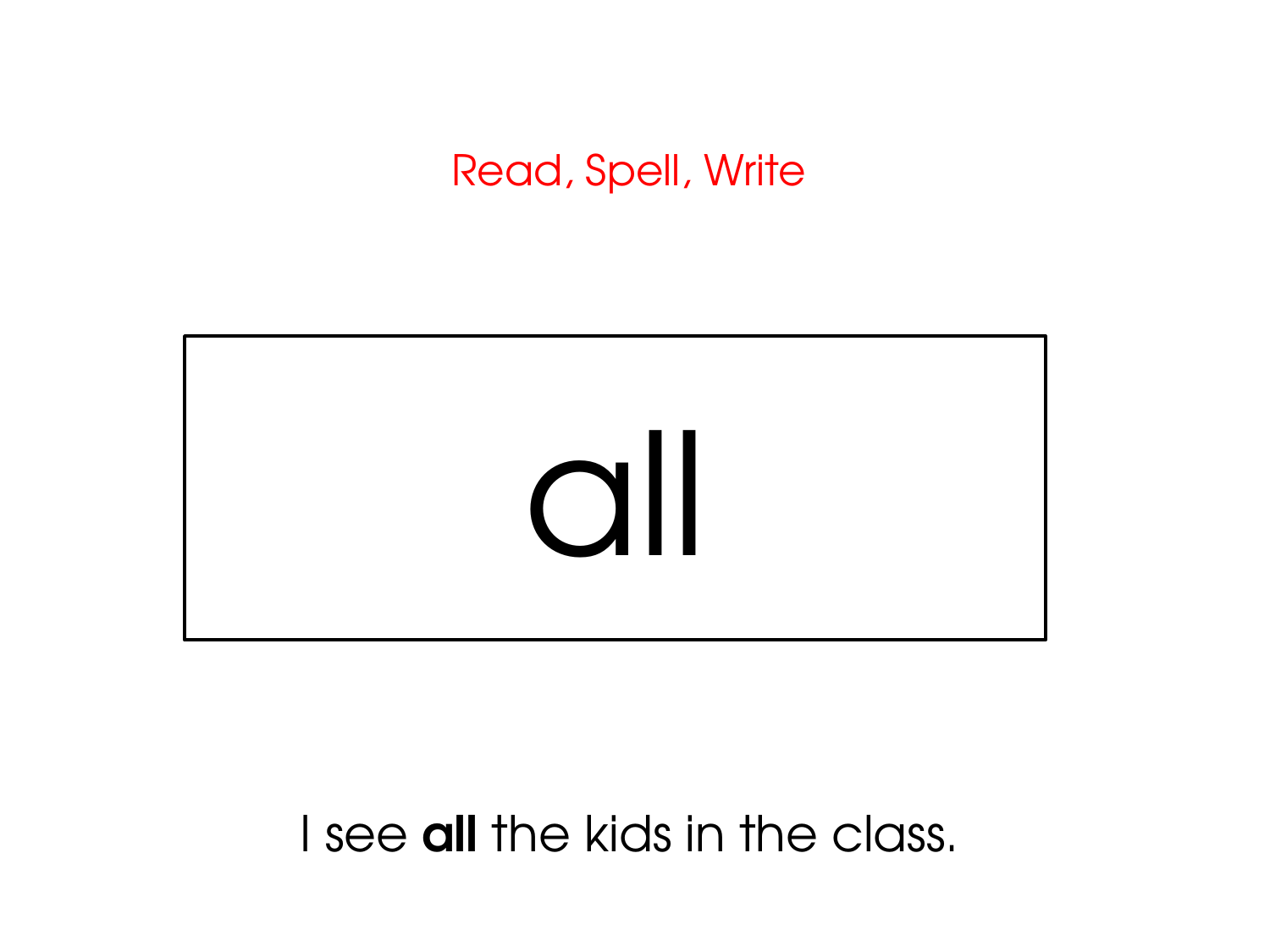

Read, Spell, Write
all
I see all the kids in the class.